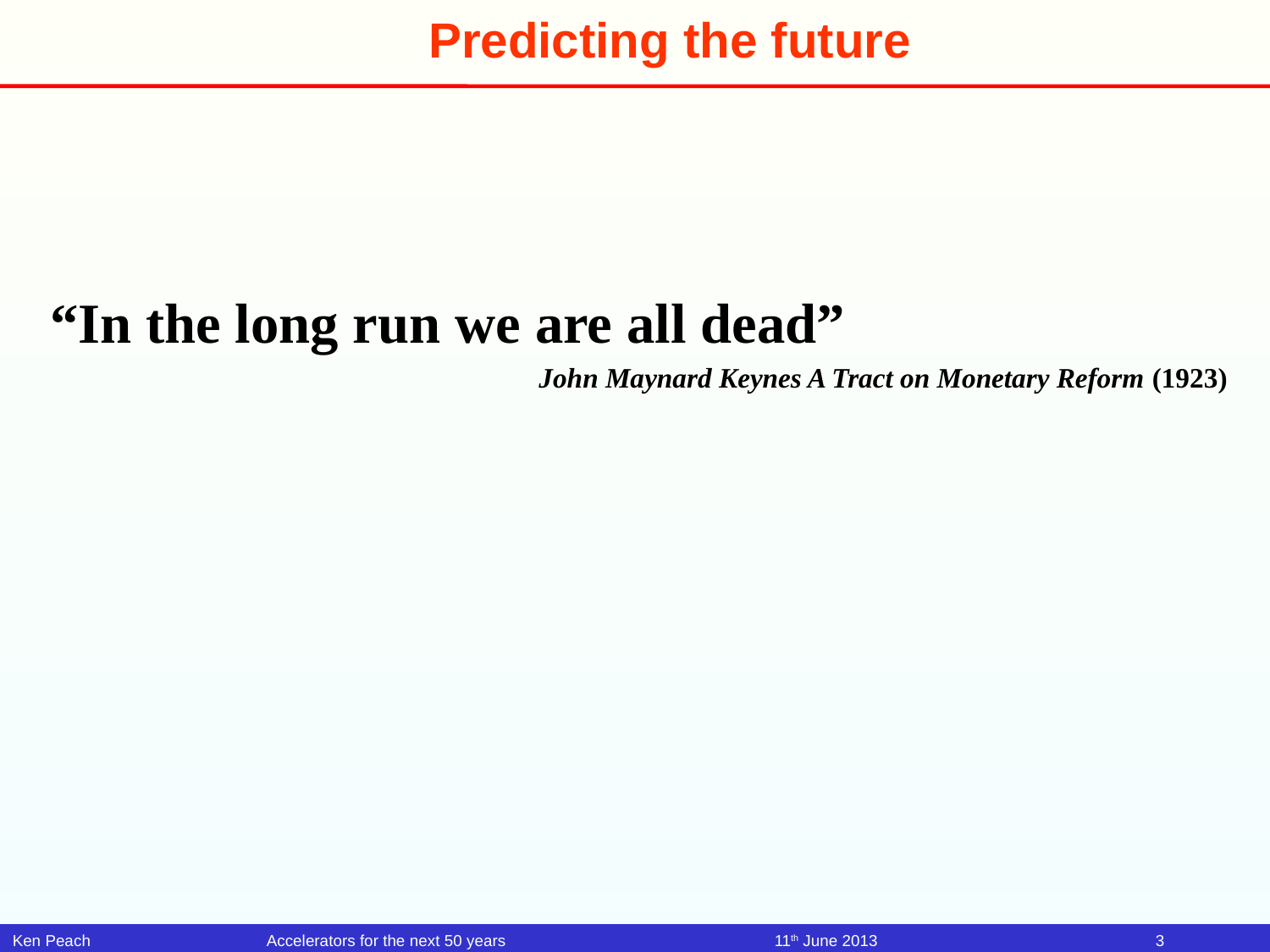

# Predicting the future

“In the long run we are all dead”
John Maynard Keynes A Tract on Monetary Reform (1923)